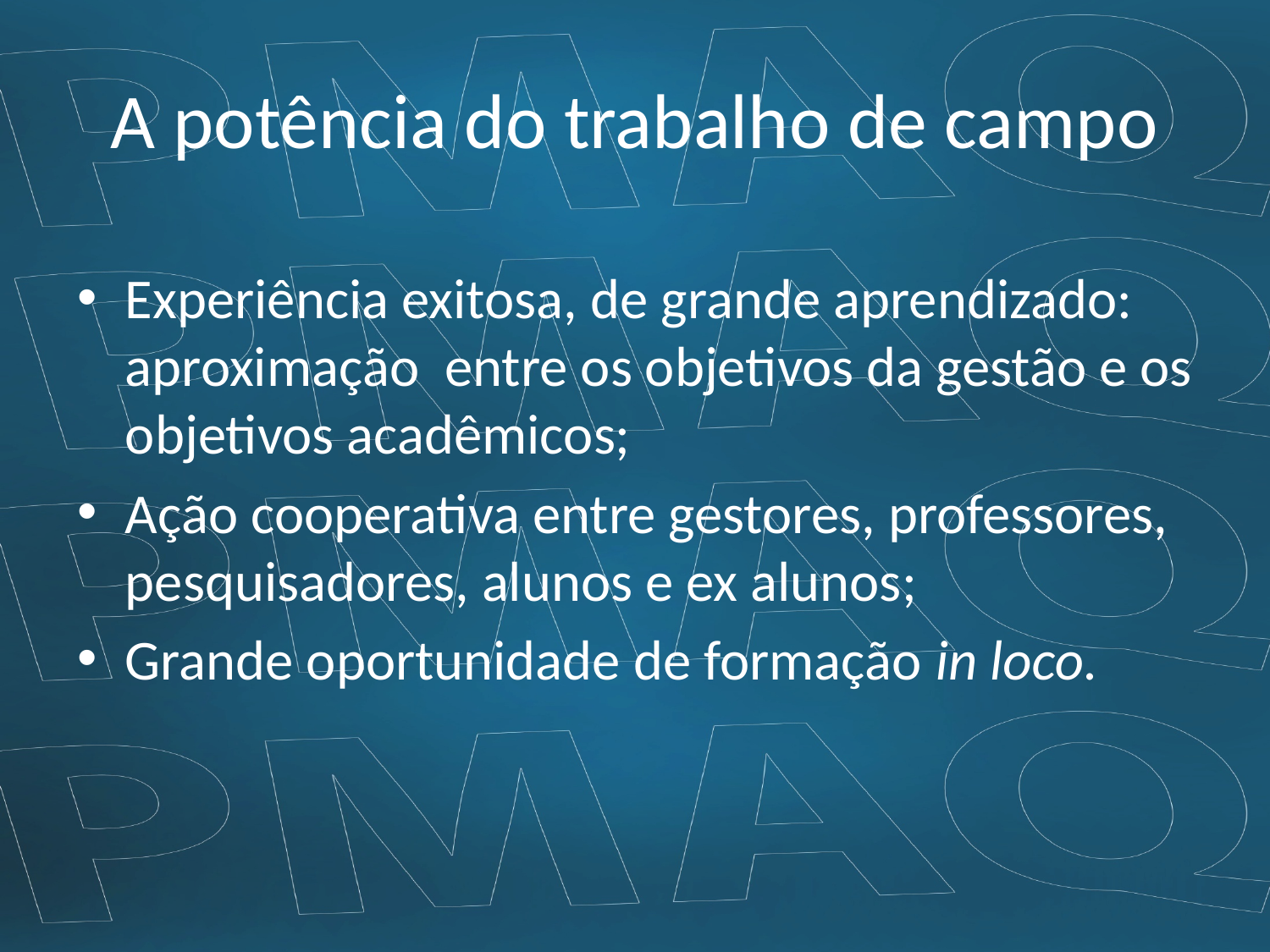

# A potência do trabalho de campo
Experiência exitosa, de grande aprendizado: aproximação  entre os objetivos da gestão e os objetivos acadêmicos;
Ação cooperativa entre gestores, professores, pesquisadores, alunos e ex alunos;
Grande oportunidade de formação in loco.